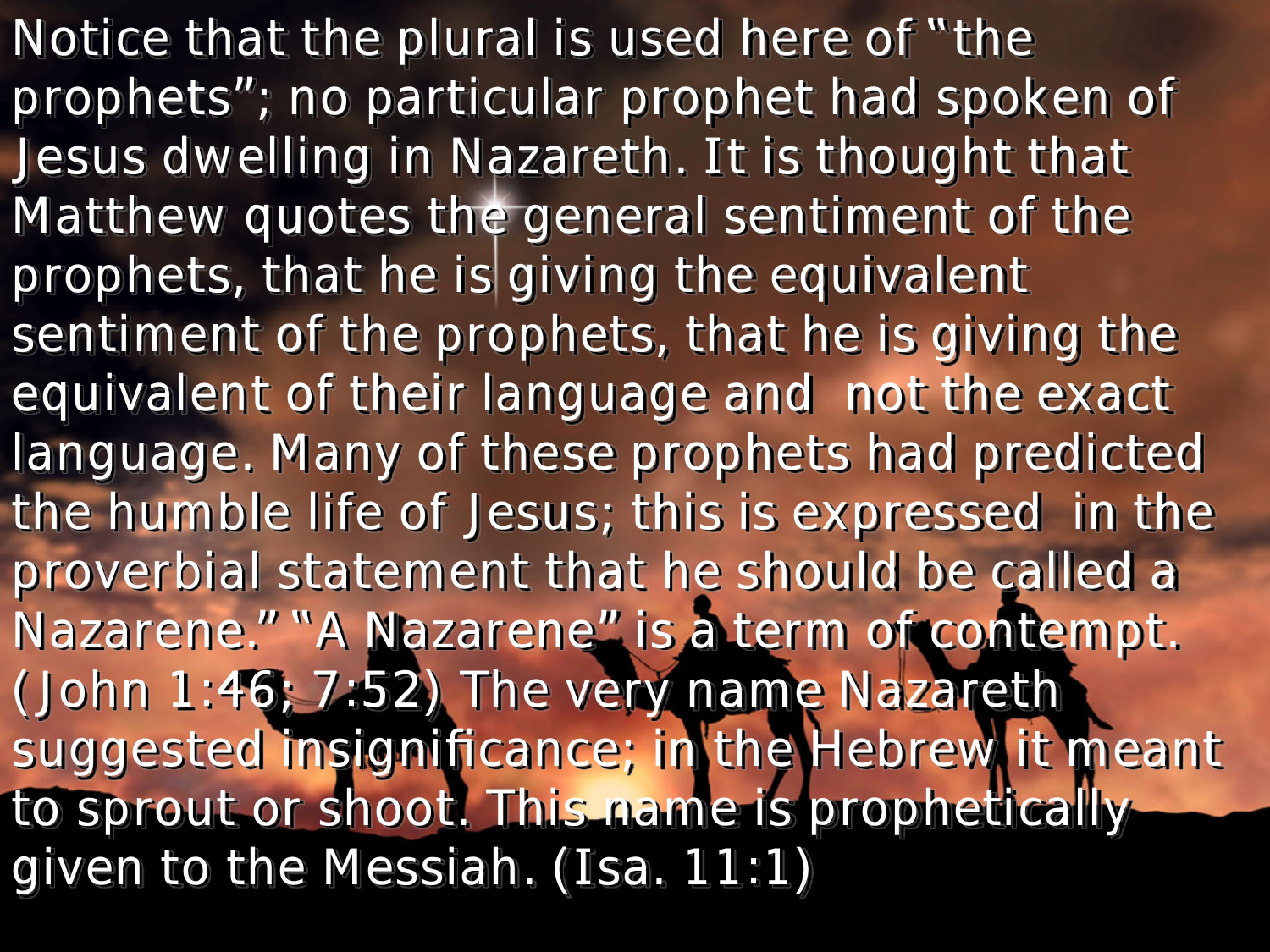

Notice that the plural is used here of “the prophets”; no particular prophet had spoken of Jesus dwelling in Nazareth. It is thought that Matthew quotes the general sentiment of the prophets, that he is giving the equivalent sentiment of the prophets, that he is giving the equivalent of their language and  not the exact language. Many of these prophets had predicted the humble life of Jesus; this is expressed  in the proverbial statement that he should be called a Nazarene.” “A Nazarene” is a term of contempt. (John 1:46; 7:52) The very name Nazareth suggested insignificance; in the Hebrew it meant to sprout or shoot. This name is prophetically given to the Messiah. (Isa. 11:1)